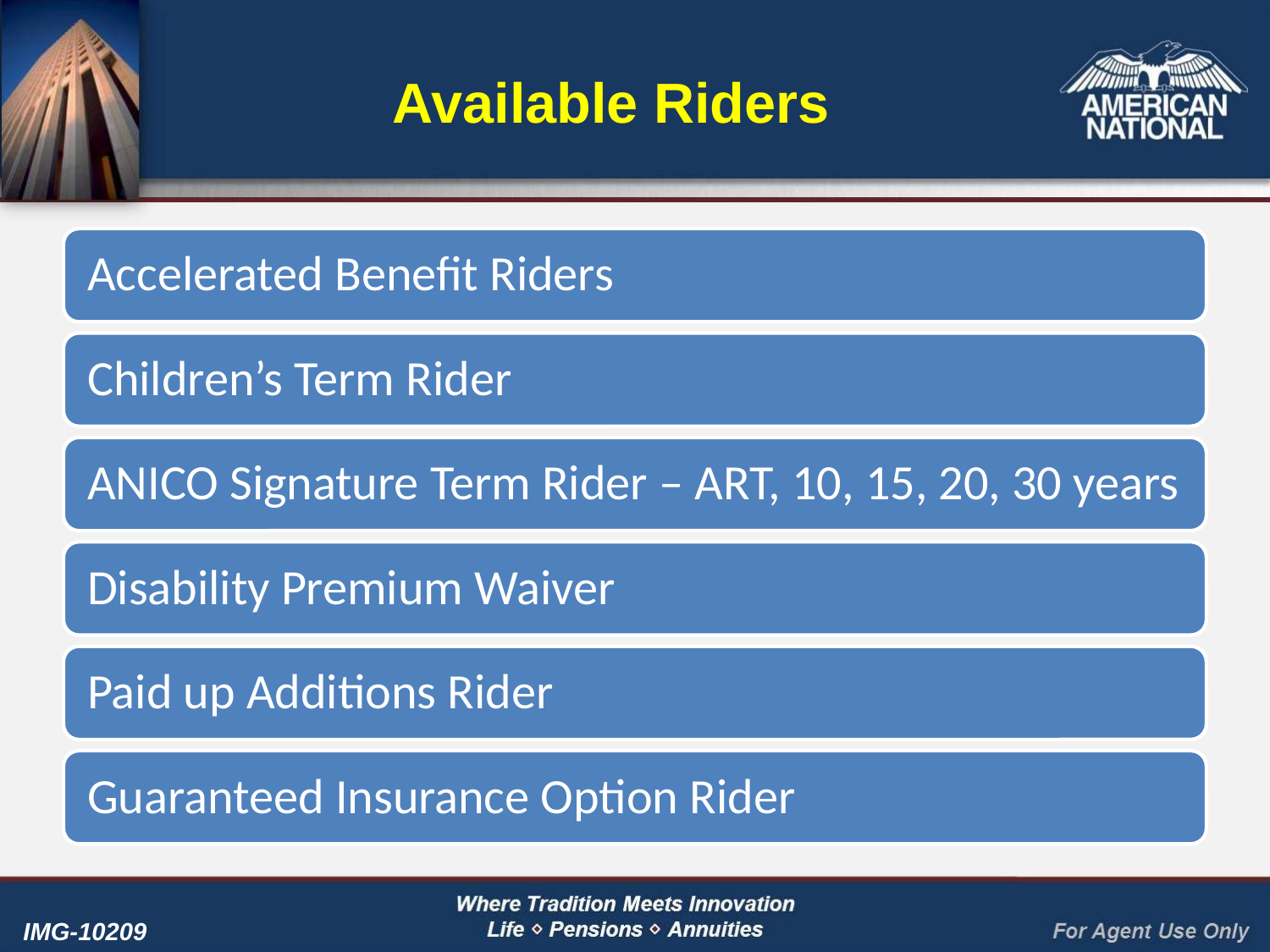

# Available Riders
Accelerated Benefit Riders
Children’s Term Rider
ANICO Signature Term Rider – ART, 10, 15, 20, 30 years
Disability Premium Waiver
Paid up Additions Rider
Guaranteed Insurance Option Rider